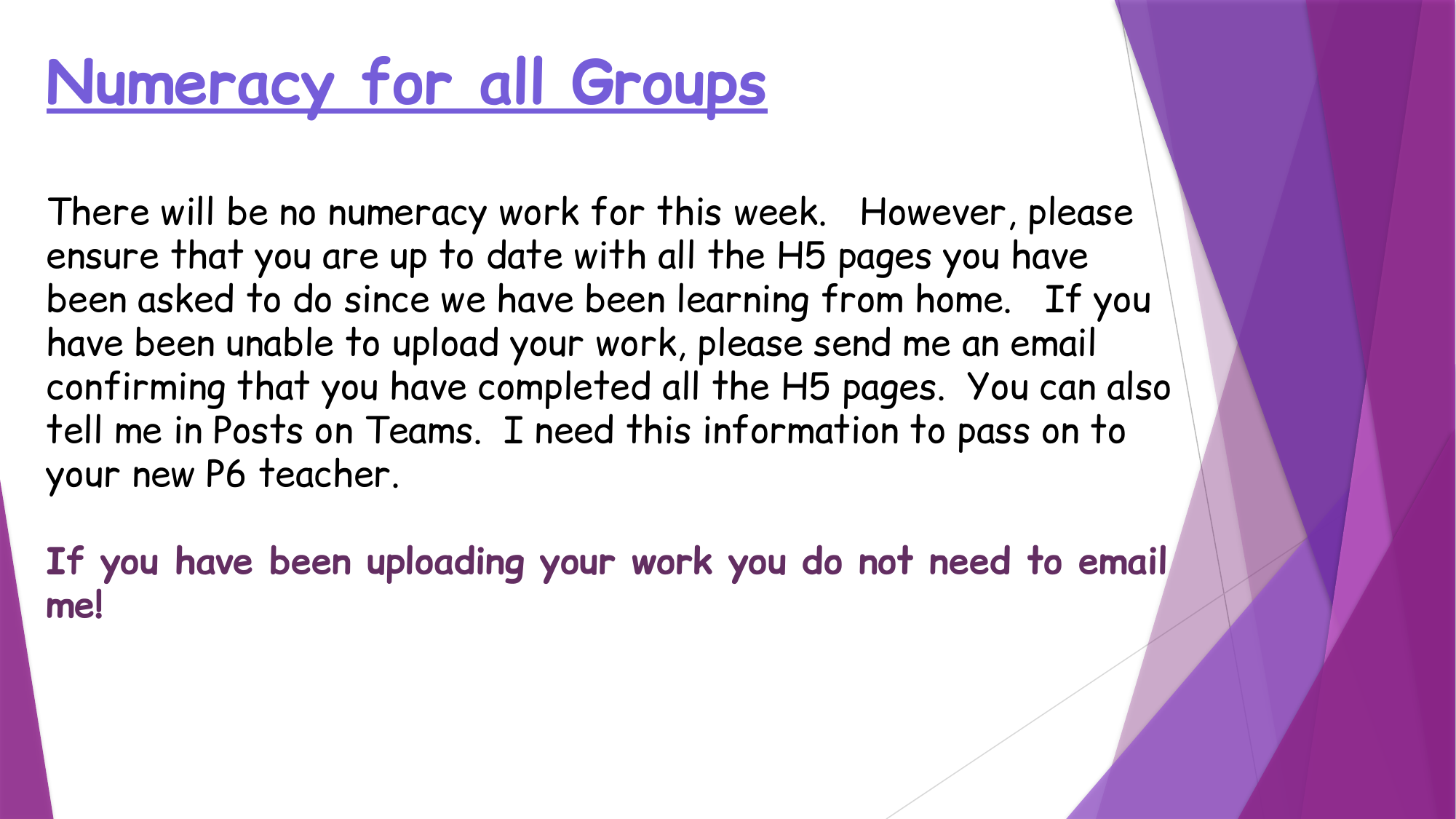

Numeracy for all Groups

There will be no numeracy work for this week.   However, please ensure that you are up to date with all the H5 pages you have been asked to do since we have been learning from home.   If you have been unable to upload your work, please send me an email confirming that you have completed all the H5 pages.  You can also tell me in Posts on Teams.  I need this information to pass on to your new P6 teacher.

If you have been uploading your work you do not need to email me!